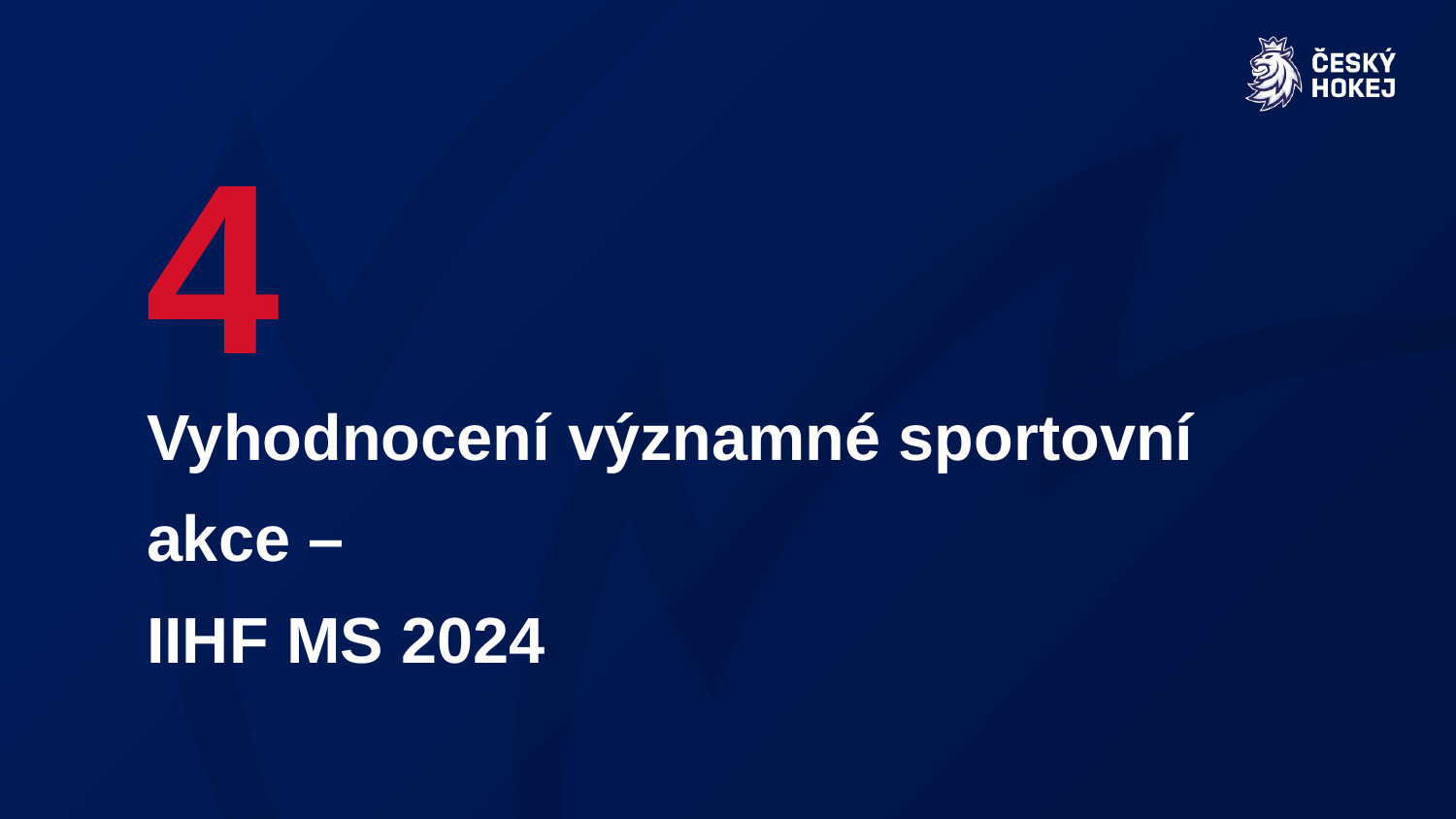

4
# Vyhodnocení významné sportovní akce – IIHF MS 2024